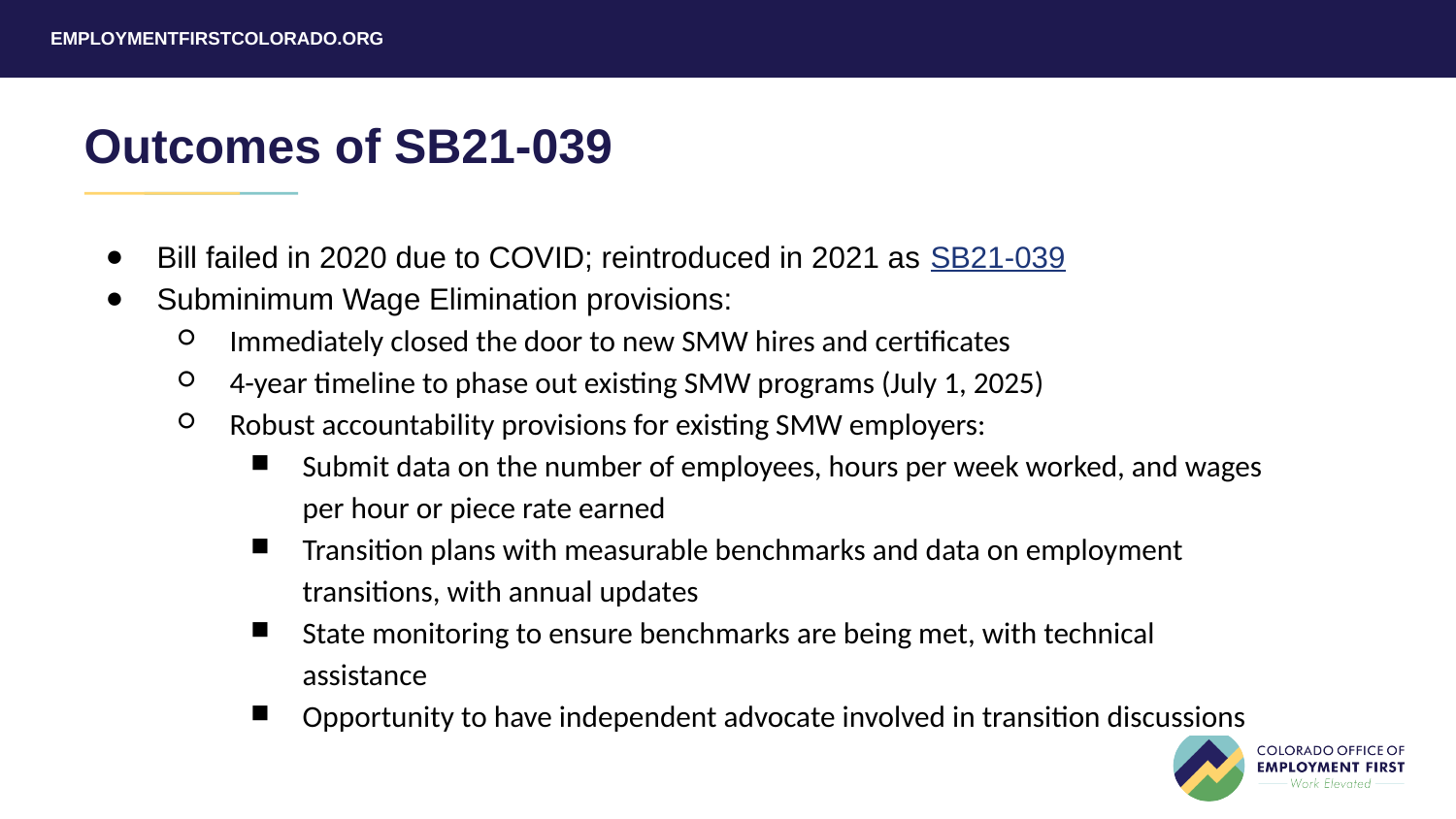

# Outcomes of SB21-039
Bill failed in 2020 due to COVID; reintroduced in 2021 as SB21-039
Subminimum Wage Elimination provisions:
Immediately closed the door to new SMW hires and certificates
4-year timeline to phase out existing SMW programs (July 1, 2025)
Robust accountability provisions for existing SMW employers:
Submit data on the number of employees, hours per week worked, and wages per hour or piece rate earned
Transition plans with measurable benchmarks and data on employment transitions, with annual updates
State monitoring to ensure benchmarks are being met, with technical assistance
Opportunity to have independent advocate involved in transition discussions